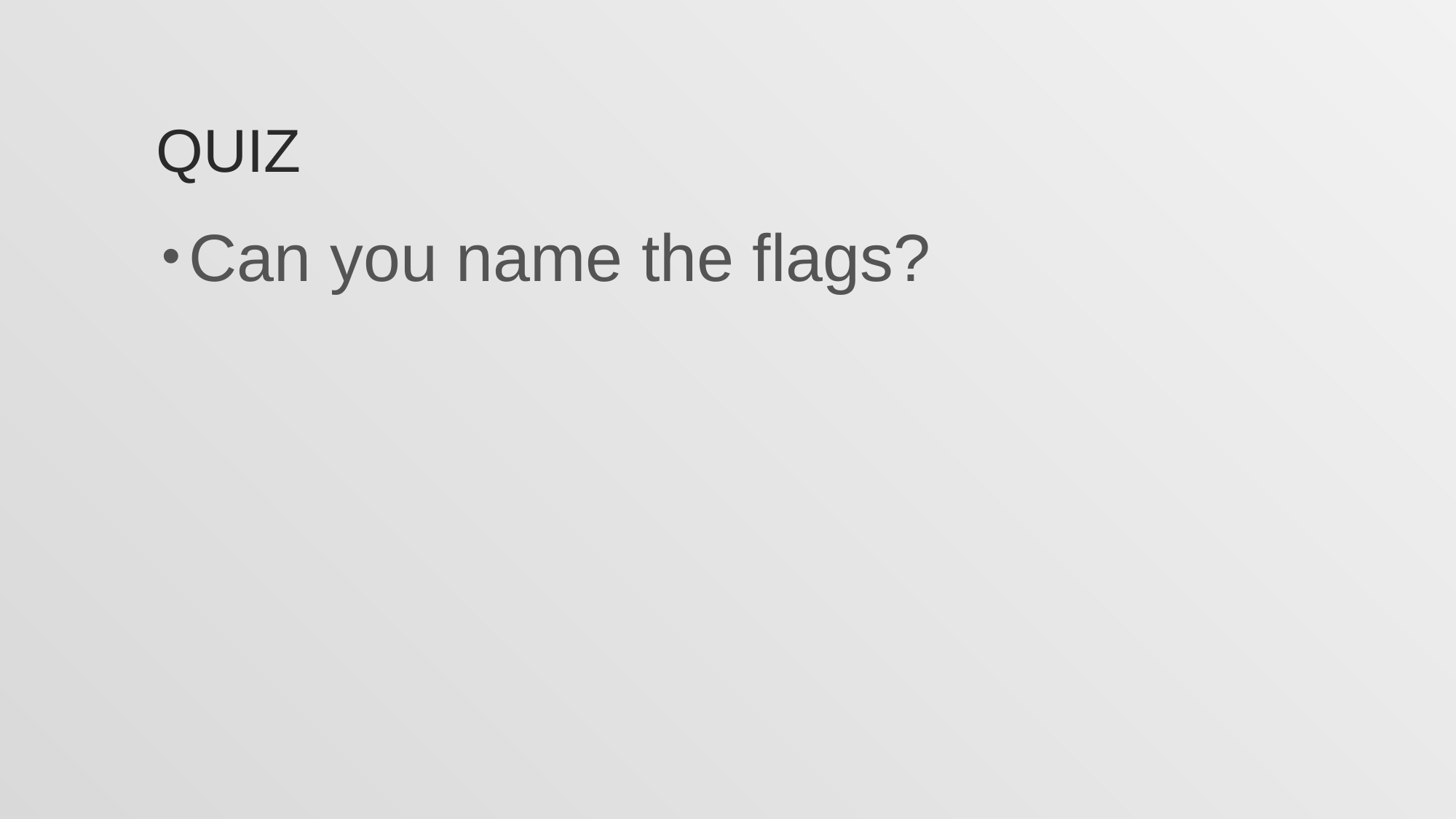

# Quiz
Can you name the flags?